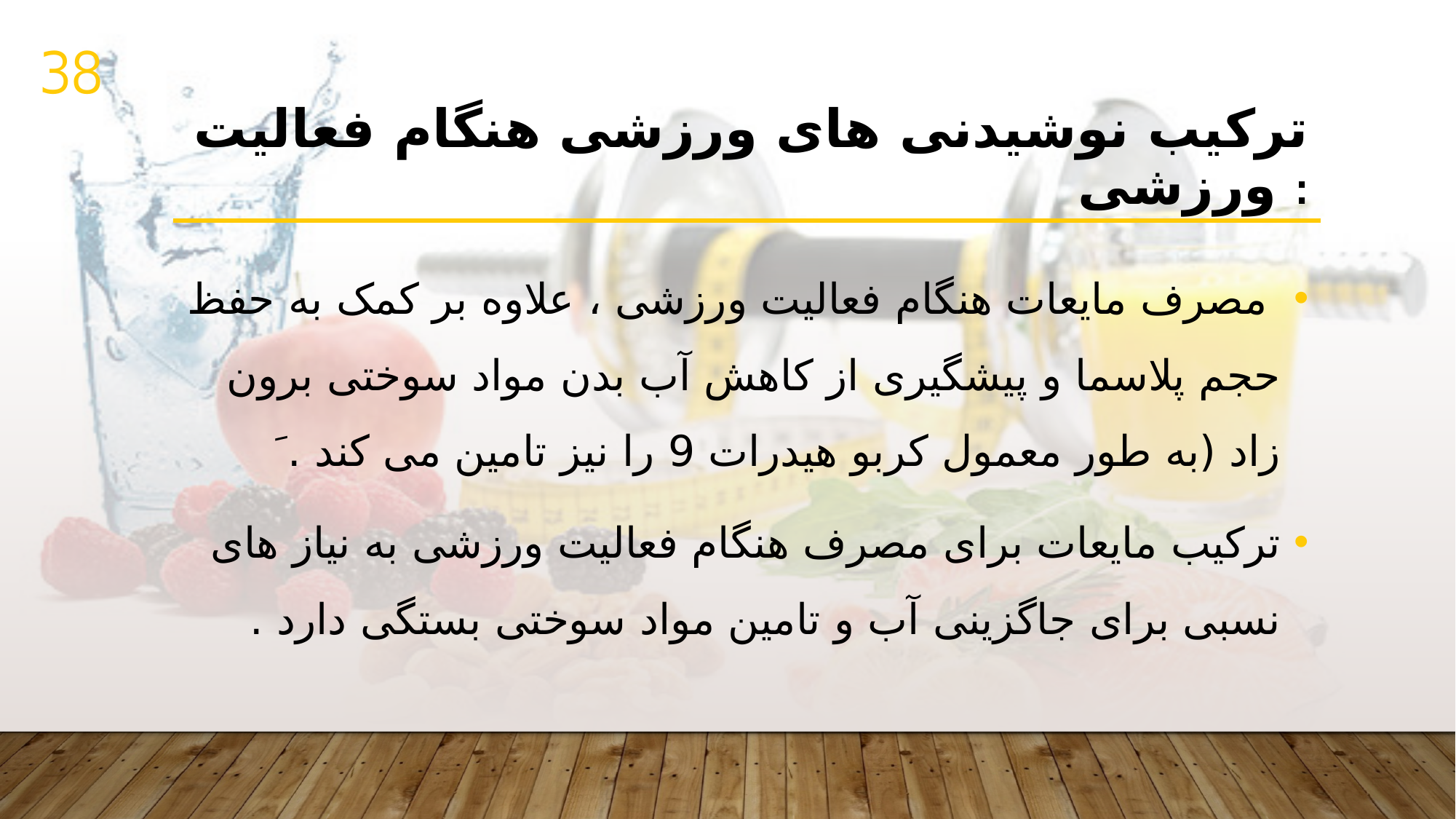

38
# ترکیب نوشیدنی های ورزشی هنگام فعالیت ورزشی :
 مصرف مایعات هنگام فعالیت ورزشی ، علاوه بر کمک به حفظ حجم پلاسما و پیشگیری از کاهش آب بدن مواد سوختی برون زاد (به طور معمول کربو هیدرات 9 را نیز تامین می کند . َ
ترکیب مایعات برای مصرف هنگام فعالیت ورزشی به نیاز های نسبی برای جاگزینی آب و تامین مواد سوختی بستگی دارد .